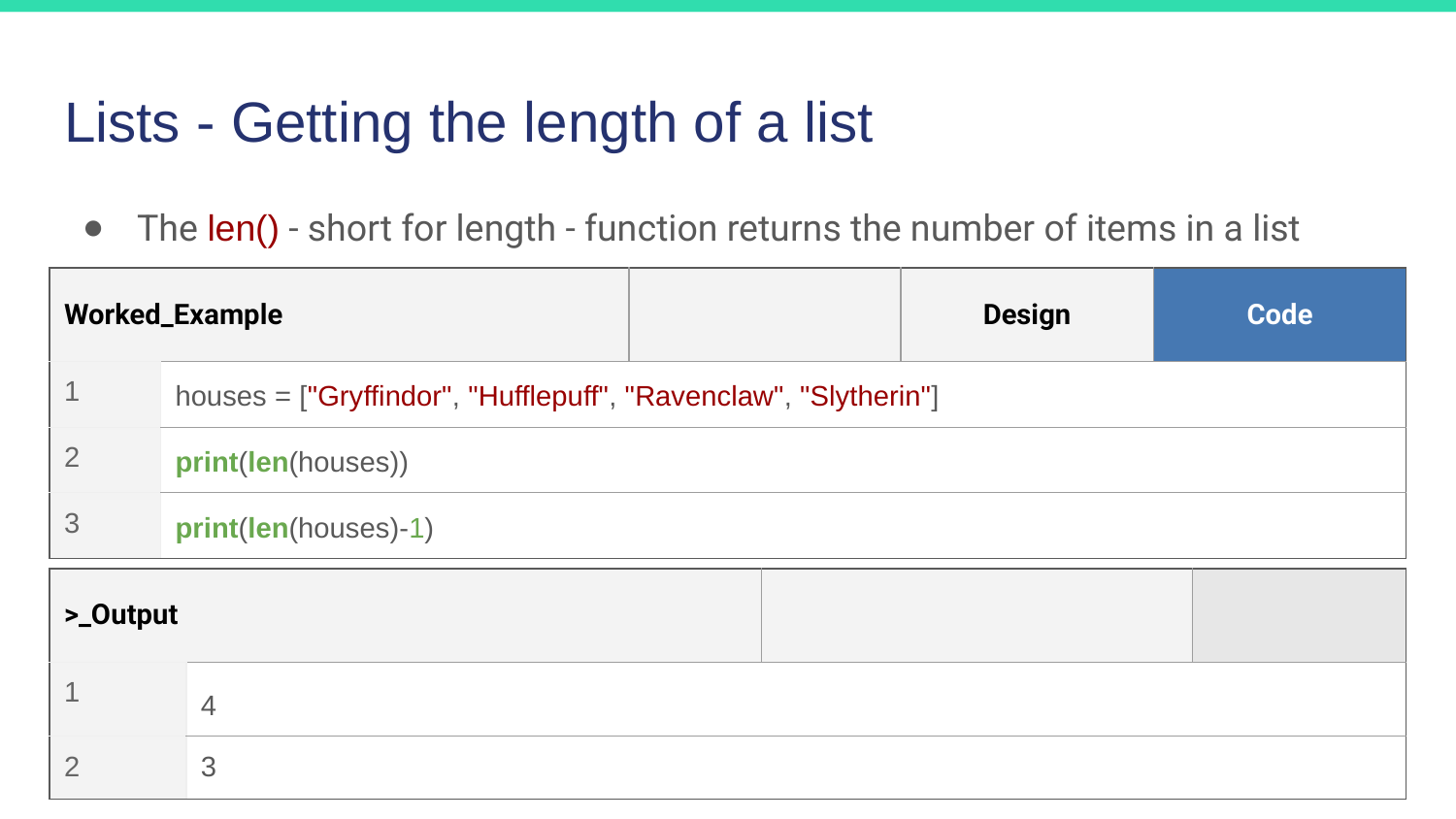

# Lists - Getting the length of a list
The len() - short for length - function returns the number of items in a list

| Worked\_Example |  |  | Design | Code |
| --- | --- | --- | --- | --- |
| 1 | houses = ["Gryffindor", "Hufflepuff", "Ravenclaw", "Slytherin"] |  |  |  |
| 2 | print(len(houses)) |  |  |  |
| 3 | print(len(houses)-1) |  |  |  |
| >\_Output |  |  |  |
| --- | --- | --- | --- |
| 1 | 4 |  |  |
| 2 | 3 |  |  |